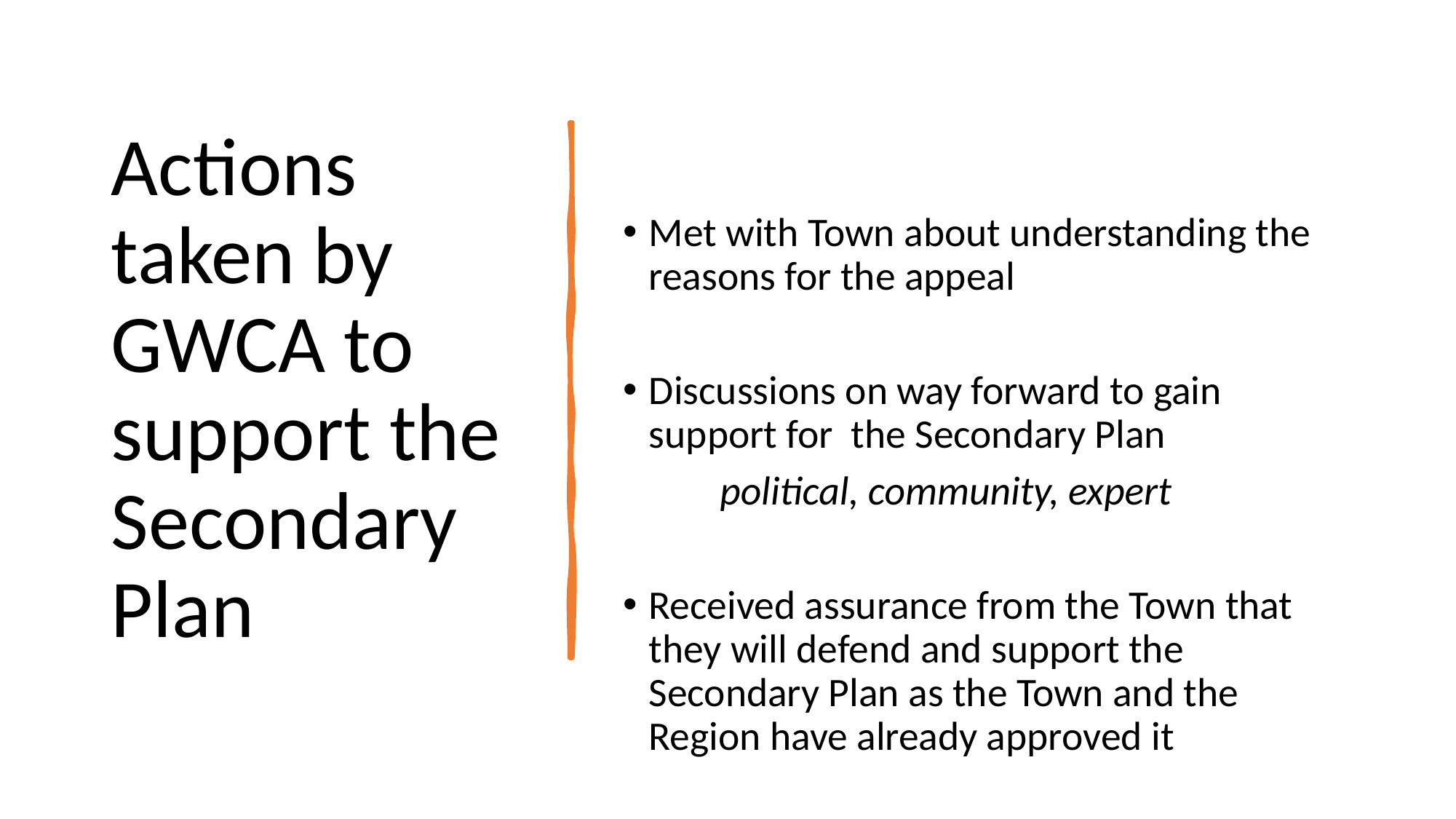

# Actions taken by GWCA to support the Secondary Plan

Met with Town about understanding the reasons for the appeal

Discussions on way forward to gain support for  the Secondary Plan
	political, community, expert

Received assurance from the Town that they will defend and support the Secondary Plan as the Town and the Region have already approved it